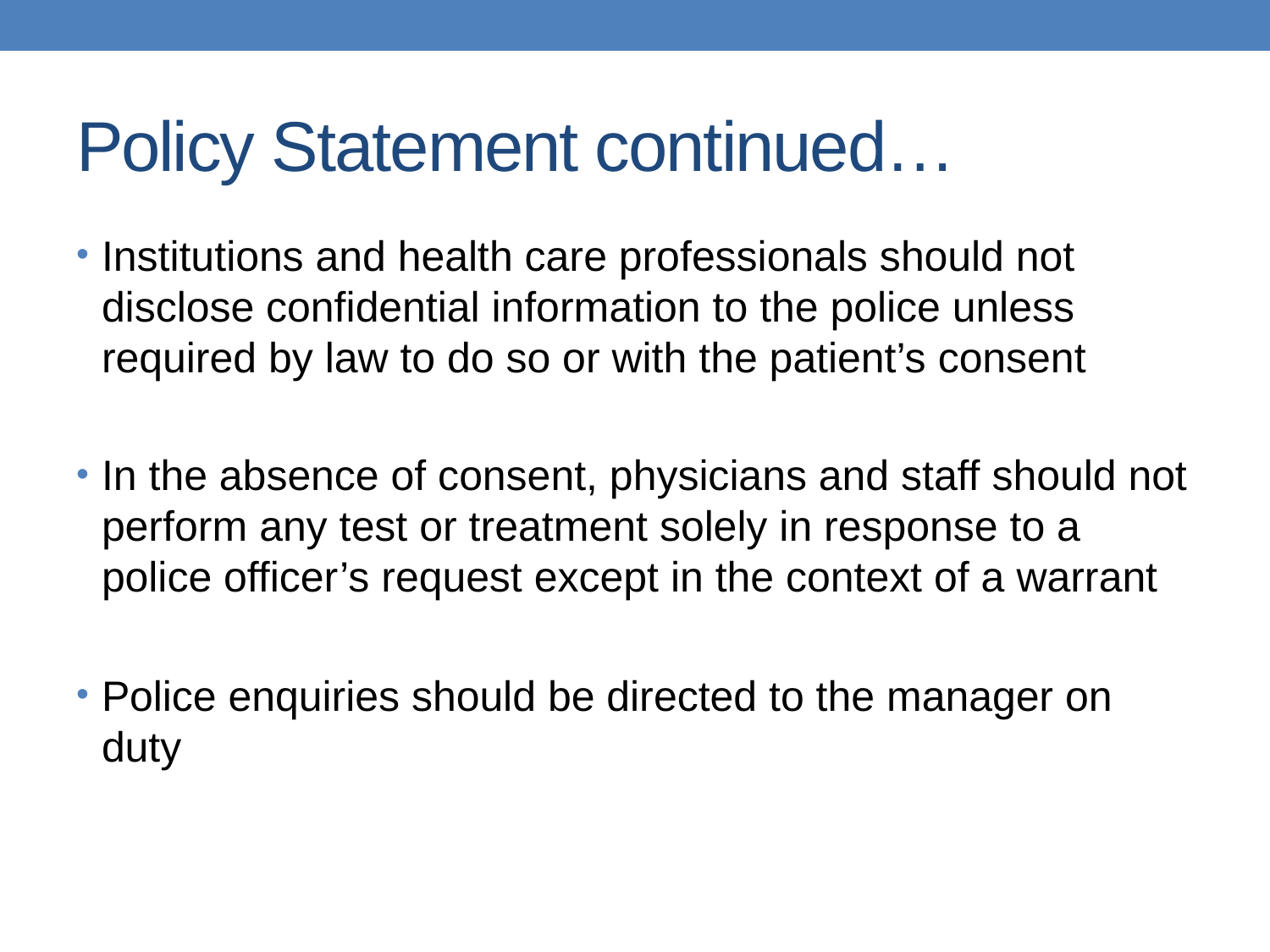

# Policy Statement continued…
Institutions and health care professionals should not disclose confidential information to the police unless required by law to do so or with the patient’s consent

In the absence of consent, physicians and staff should not perform any test or treatment solely in response to a police officer’s request except in the context of a warrant

Police enquiries should be directed to the manager on duty